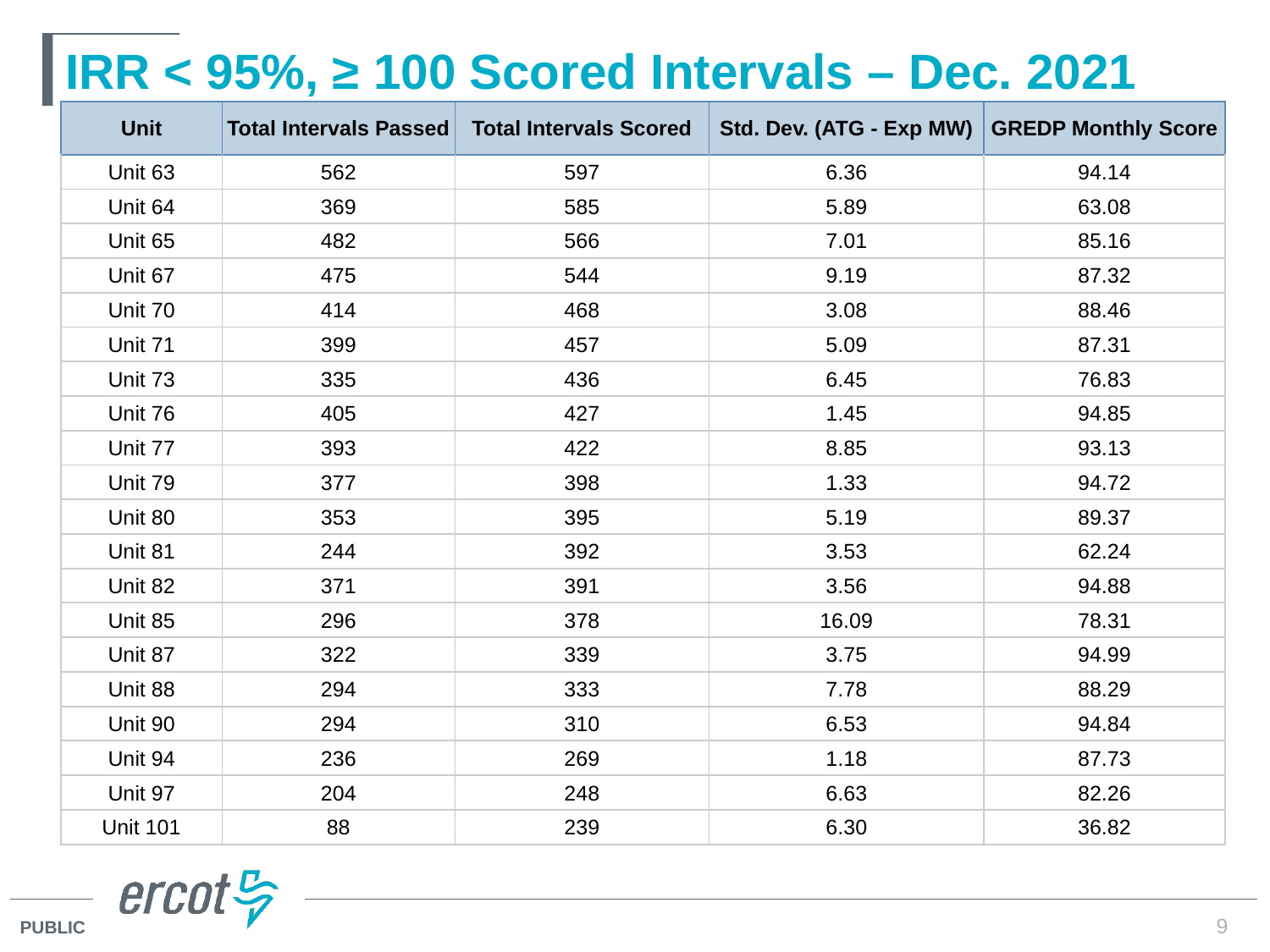

# IRR < 95%, ≥ 100 Scored Intervals – Dec. 2021
| Unit | Total Intervals Passed | Total Intervals Scored | Std. Dev. (ATG - Exp MW) | GREDP Monthly Score |
| --- | --- | --- | --- | --- |
| Unit 63 | 562 | 597 | 6.36 | 94.14 |
| Unit 64 | 369 | 585 | 5.89 | 63.08 |
| Unit 65 | 482 | 566 | 7.01 | 85.16 |
| Unit 67 | 475 | 544 | 9.19 | 87.32 |
| Unit 70 | 414 | 468 | 3.08 | 88.46 |
| Unit 71 | 399 | 457 | 5.09 | 87.31 |
| Unit 73 | 335 | 436 | 6.45 | 76.83 |
| Unit 76 | 405 | 427 | 1.45 | 94.85 |
| Unit 77 | 393 | 422 | 8.85 | 93.13 |
| Unit 79 | 377 | 398 | 1.33 | 94.72 |
| Unit 80 | 353 | 395 | 5.19 | 89.37 |
| Unit 81 | 244 | 392 | 3.53 | 62.24 |
| Unit 82 | 371 | 391 | 3.56 | 94.88 |
| Unit 85 | 296 | 378 | 16.09 | 78.31 |
| Unit 87 | 322 | 339 | 3.75 | 94.99 |
| Unit 88 | 294 | 333 | 7.78 | 88.29 |
| Unit 90 | 294 | 310 | 6.53 | 94.84 |
| Unit 94 | 236 | 269 | 1.18 | 87.73 |
| Unit 97 | 204 | 248 | 6.63 | 82.26 |
| Unit 101 | 88 | 239 | 6.30 | 36.82 |
9